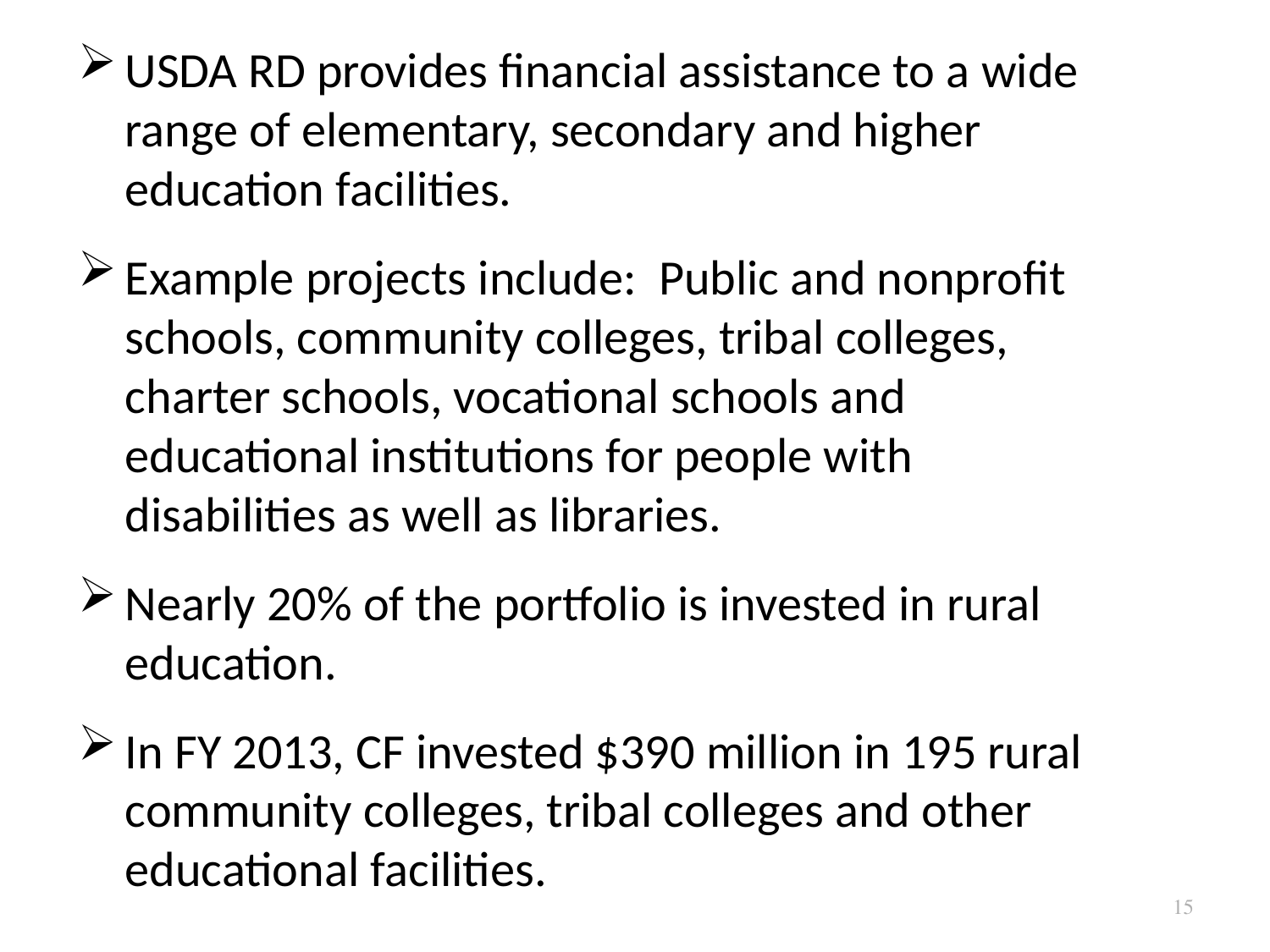

USDA RD provides financial assistance to a wide range of elementary, secondary and higher education facilities.

Example projects include:  Public and nonprofit schools, community colleges, tribal colleges, charter schools, vocational schools and educational institutions for people with disabilities as well as libraries.

Nearly 20% of the portfolio is invested in rural education.

In FY 2013, CF invested $390 million in 195 rural community colleges, tribal colleges and other educational facilities.
15